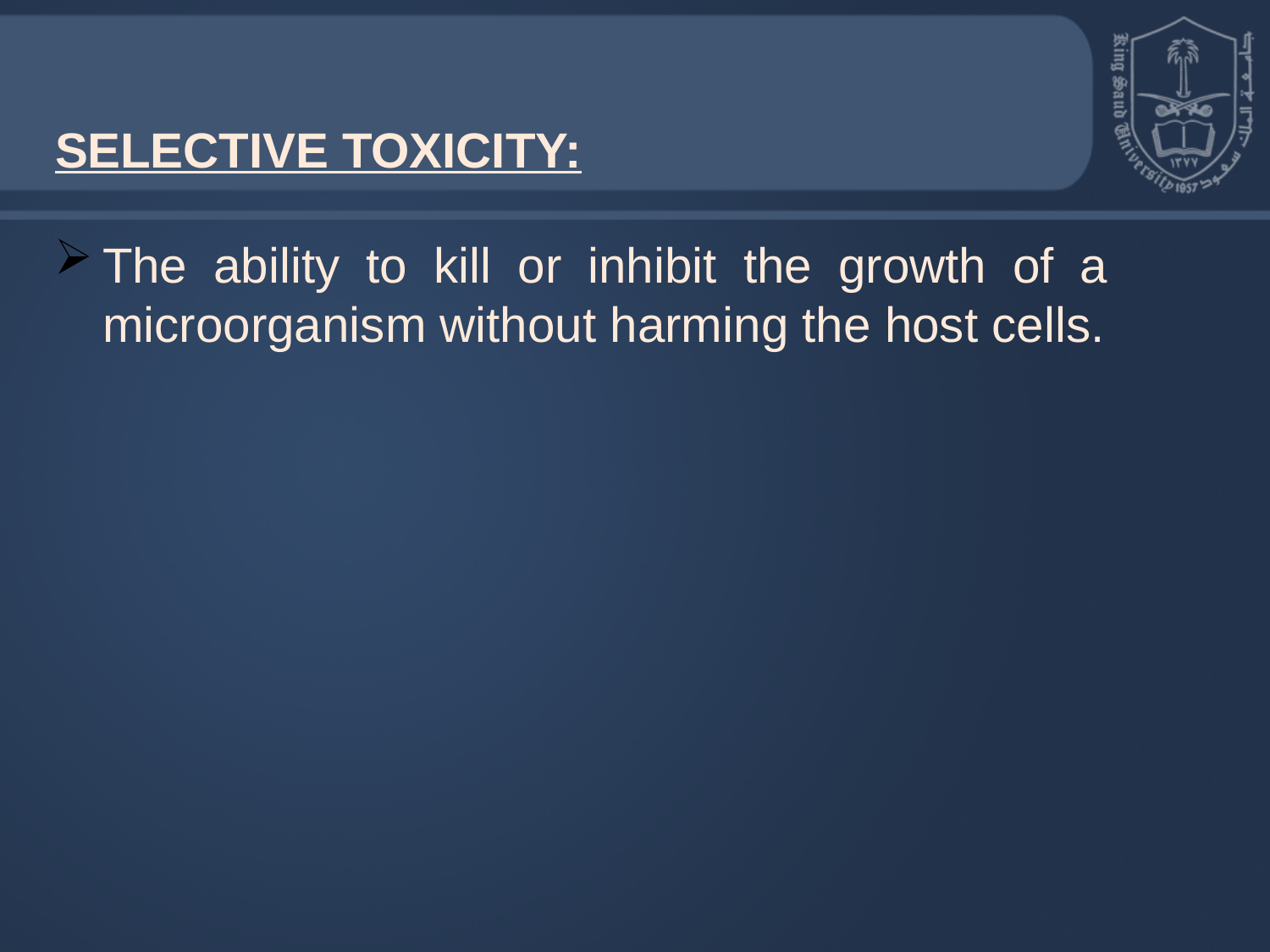

# SELECTIVE TOXICITY:
The ability to kill or inhibit the growth of a microorganism without harming the host cells.